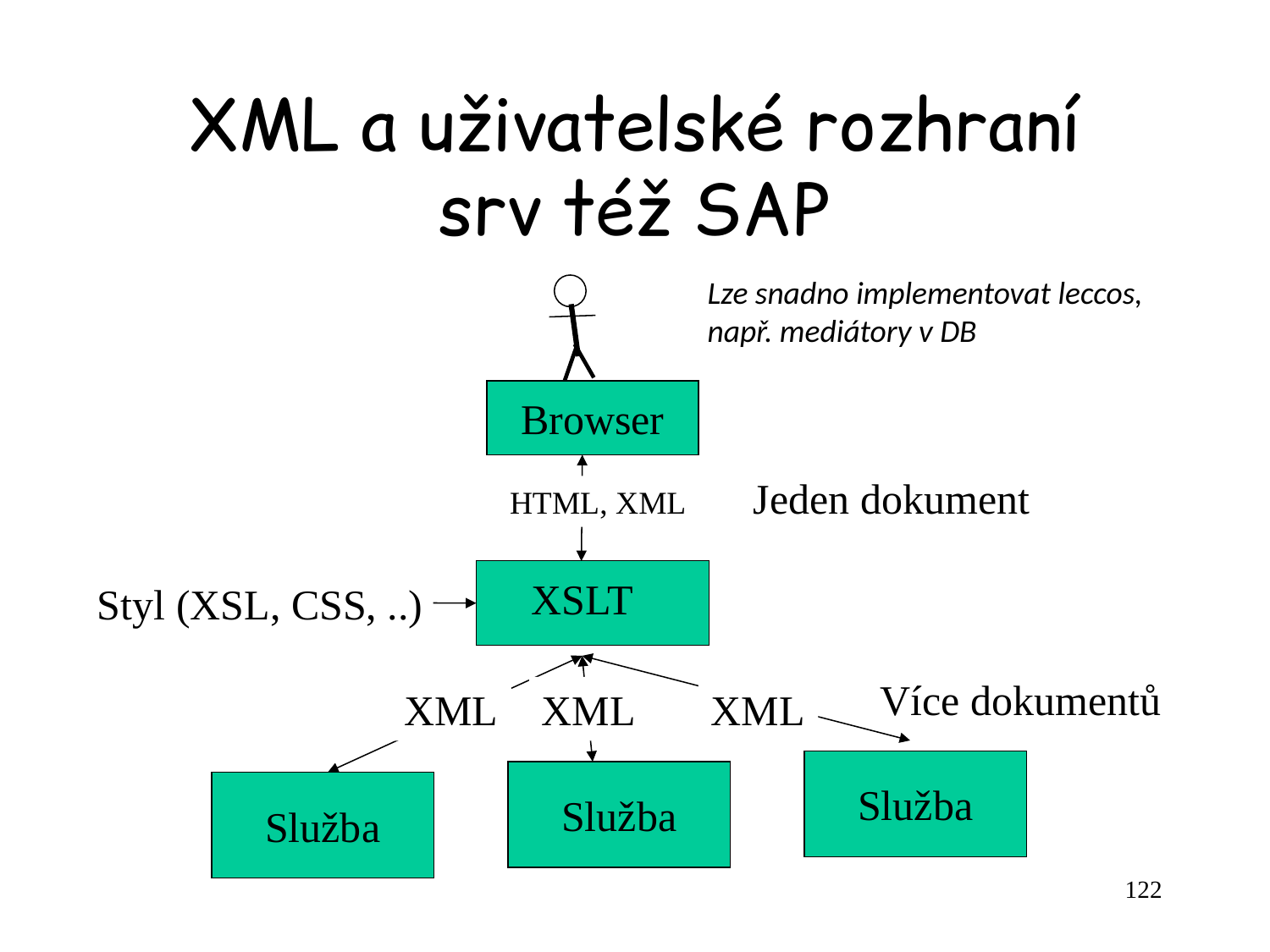

XML a uživatelské rozhraní
srv též SAP
Lze snadno implementovat leccos, např. mediátory v DB

Browser

Jeden dokument
HTML, XML

XSLT
Styl (XSL, CSS, ..)

Více dokumentů
XML
XML
XML
Služba
Služba
Služba
122